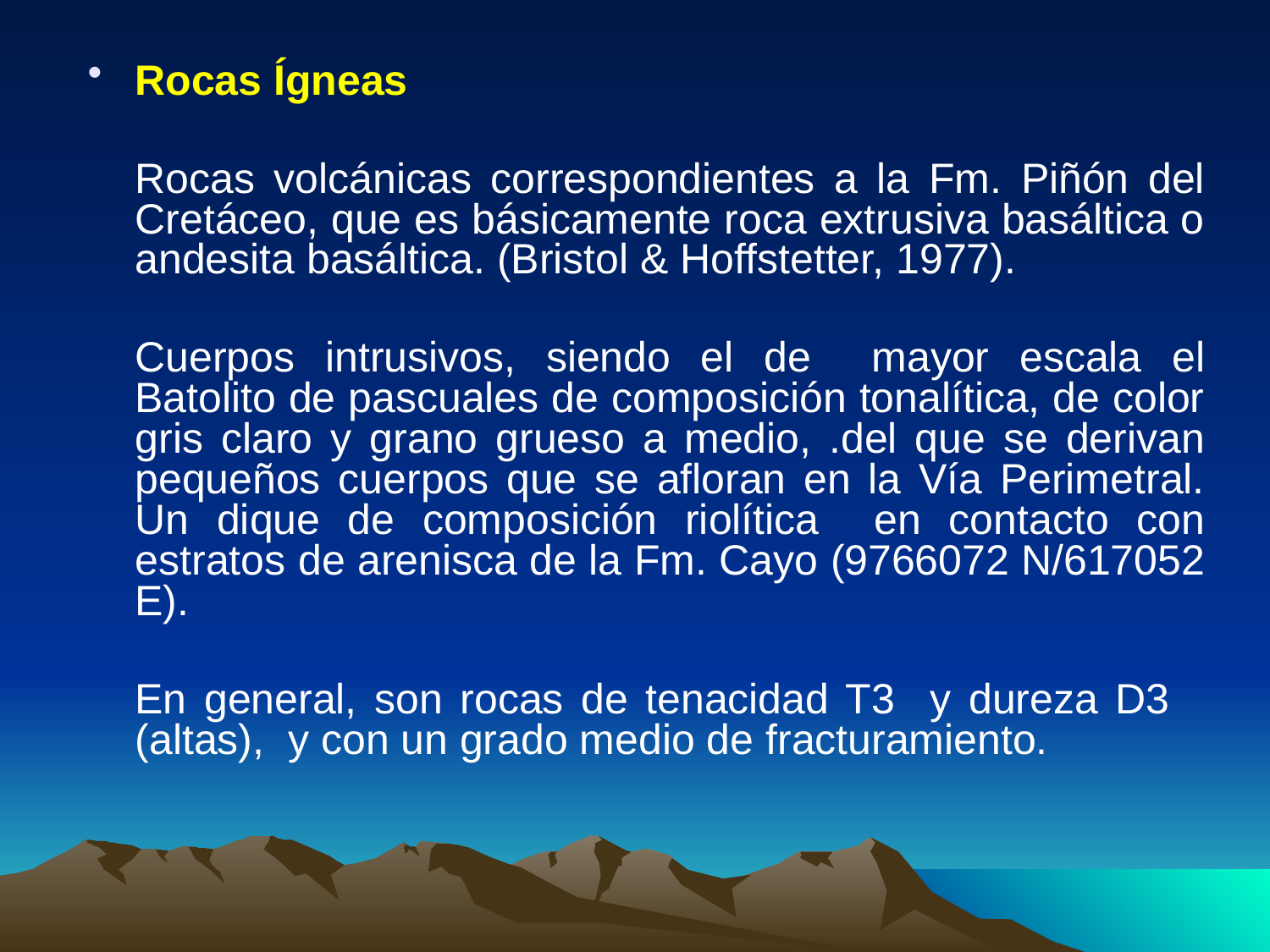

Rocas Ígneas

	Rocas volcánicas correspondientes a la Fm. Piñón del Cretáceo, que es básicamente roca extrusiva basáltica o andesita basáltica. (Bristol & Hoffstetter, 1977).

	Cuerpos intrusivos, siendo el de  mayor escala el Batolito de pascuales de composición tonalítica, de color gris claro y grano grueso a medio, .del que se derivan pequeños cuerpos que se afloran en la Vía Perimetral. Un dique de composición riolítica  en contacto con estratos de arenisca de la Fm. Cayo (9766072 N/617052 E).

	En general, son rocas de tenacidad T3  y dureza D3   (altas),  y con un grado medio de fracturamiento.